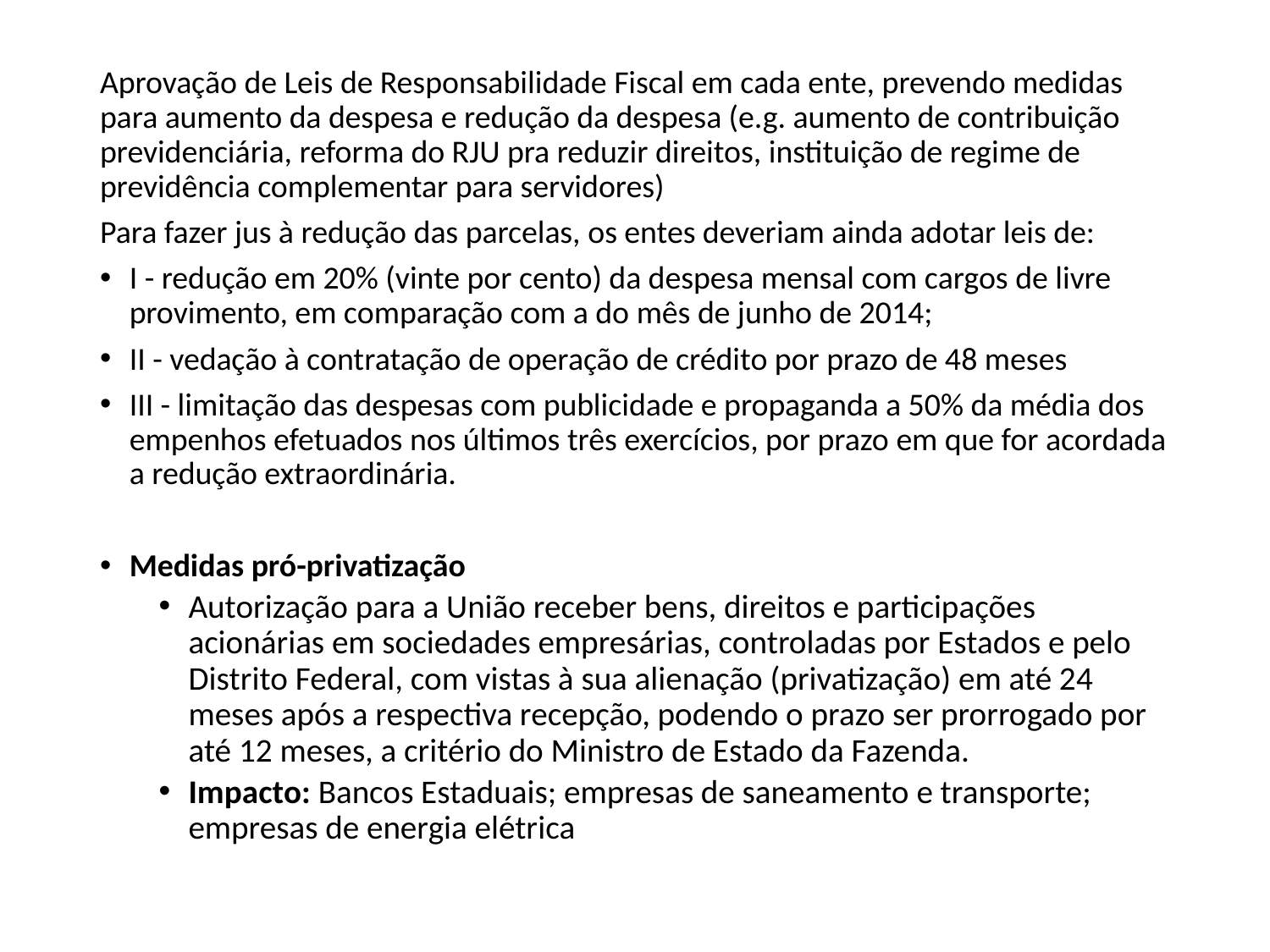

#
Aprovação de Leis de Responsabilidade Fiscal em cada ente, prevendo medidas para aumento da despesa e redução da despesa (e.g. aumento de contribuição previdenciária, reforma do RJU pra reduzir direitos, instituição de regime de previdência complementar para servidores)
Para fazer jus à redução das parcelas, os entes deveriam ainda adotar leis de:
I - redução em 20% (vinte por cento) da despesa mensal com cargos de livre provimento, em comparação com a do mês de junho de 2014;
II - vedação à contratação de operação de crédito por prazo de 48 meses
III - limitação das despesas com publicidade e propaganda a 50% da média dos empenhos efetuados nos últimos três exercícios, por prazo em que for acordada a redução extraordinária.

Medidas pró-privatização
Autorização para a União receber bens, direitos e participações acionárias em sociedades empresárias, controladas por Estados e pelo Distrito Federal, com vistas à sua alienação (privatização) em até 24 meses após a respectiva recepção, podendo o prazo ser prorrogado por até 12 meses, a critério do Ministro de Estado da Fazenda.
Impacto: Bancos Estaduais; empresas de saneamento e transporte; empresas de energia elétrica